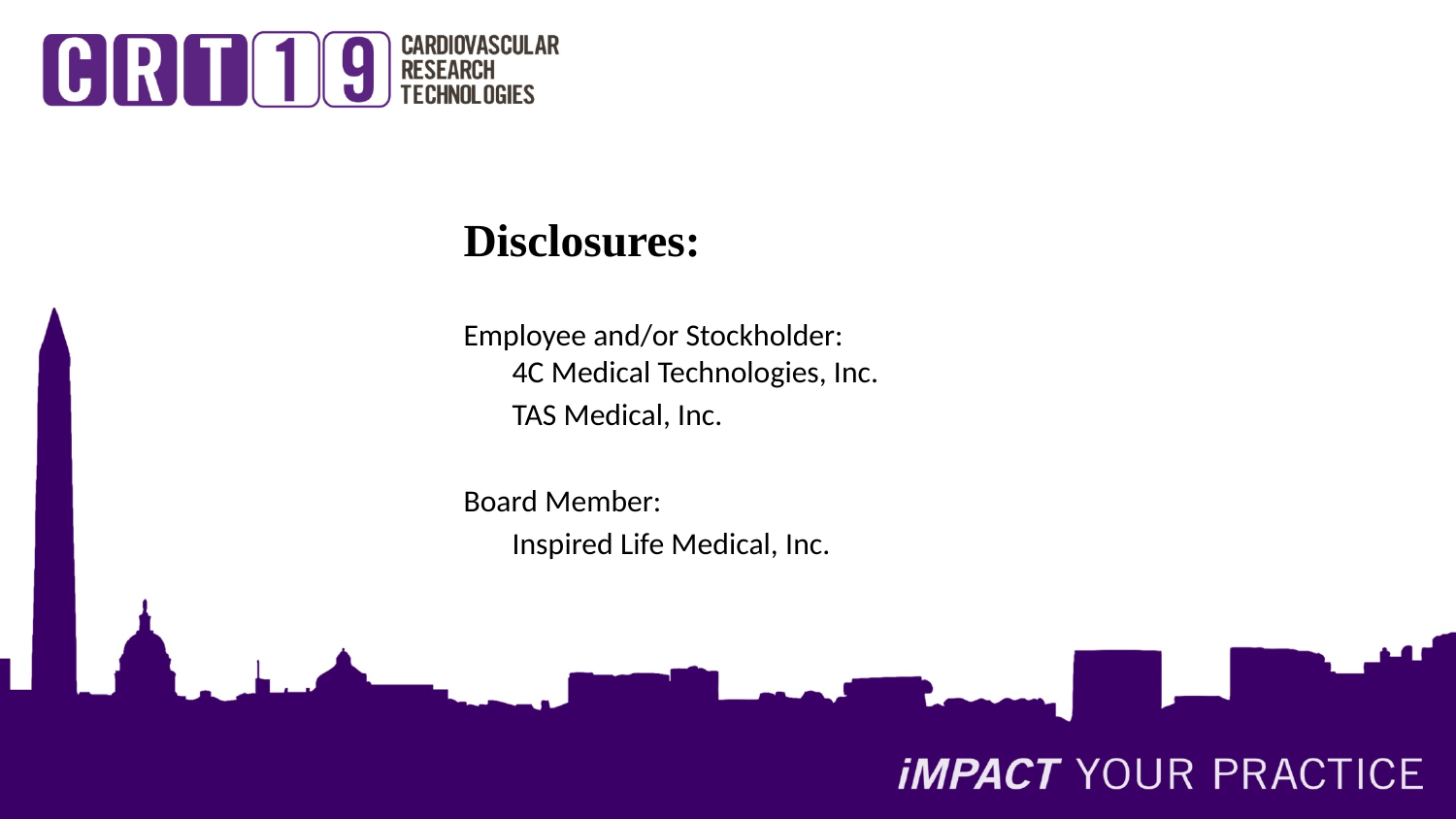

Disclosures:

Employee and/or Stockholder:
4C Medical Technologies, Inc.
	TAS Medical, Inc.

Board Member:
	Inspired Life Medical, Inc.